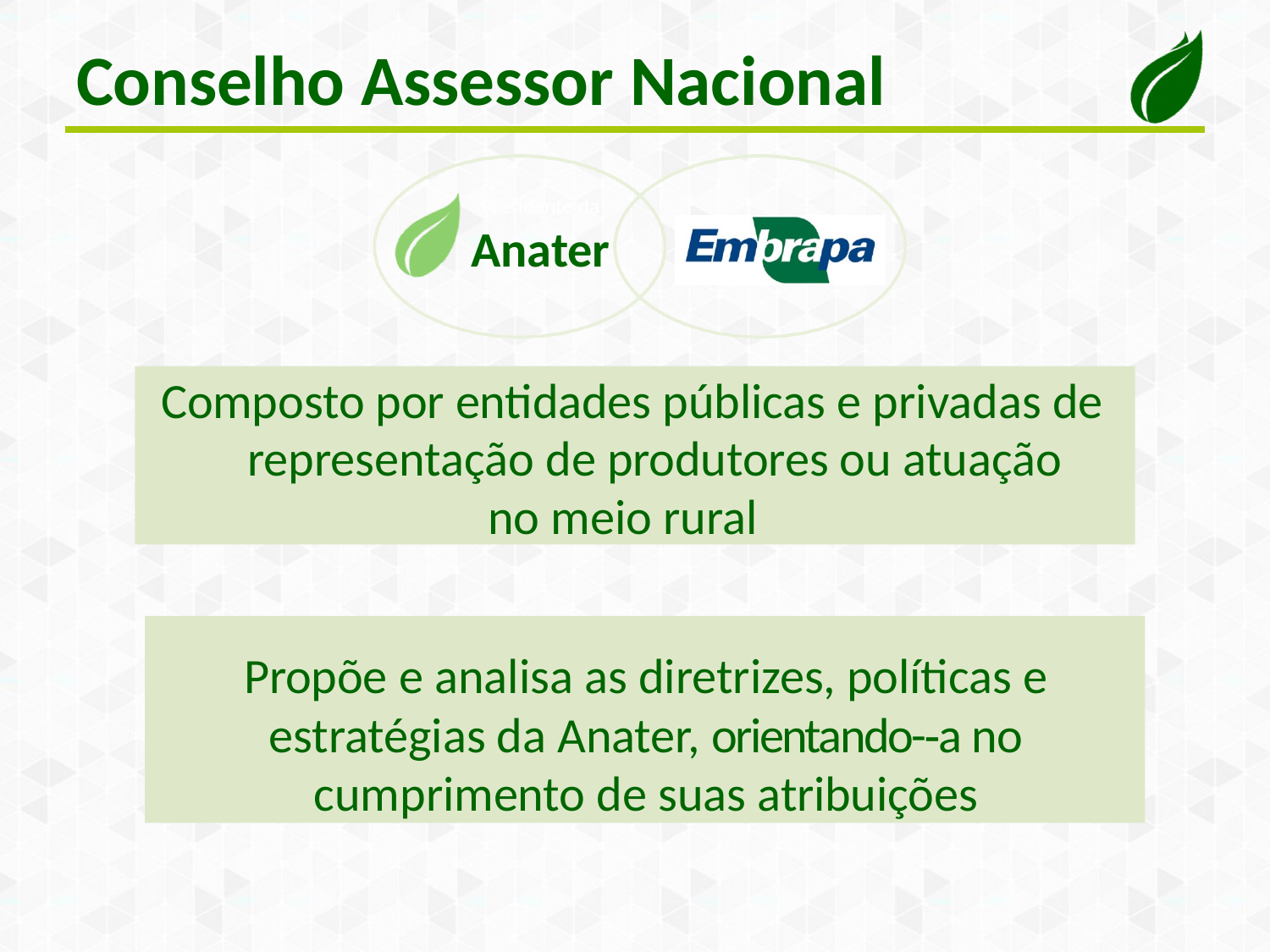

# Conselho Assessor Nacional

Presidente da
Anater

Composto por entidades públicas e privadas de  representação de produtores ou atuação
no meio rural
Propõe e analisa as diretrizes, políticas e  estratégias da Anater, orientando-­‐a no  cumprimento de suas atribuições